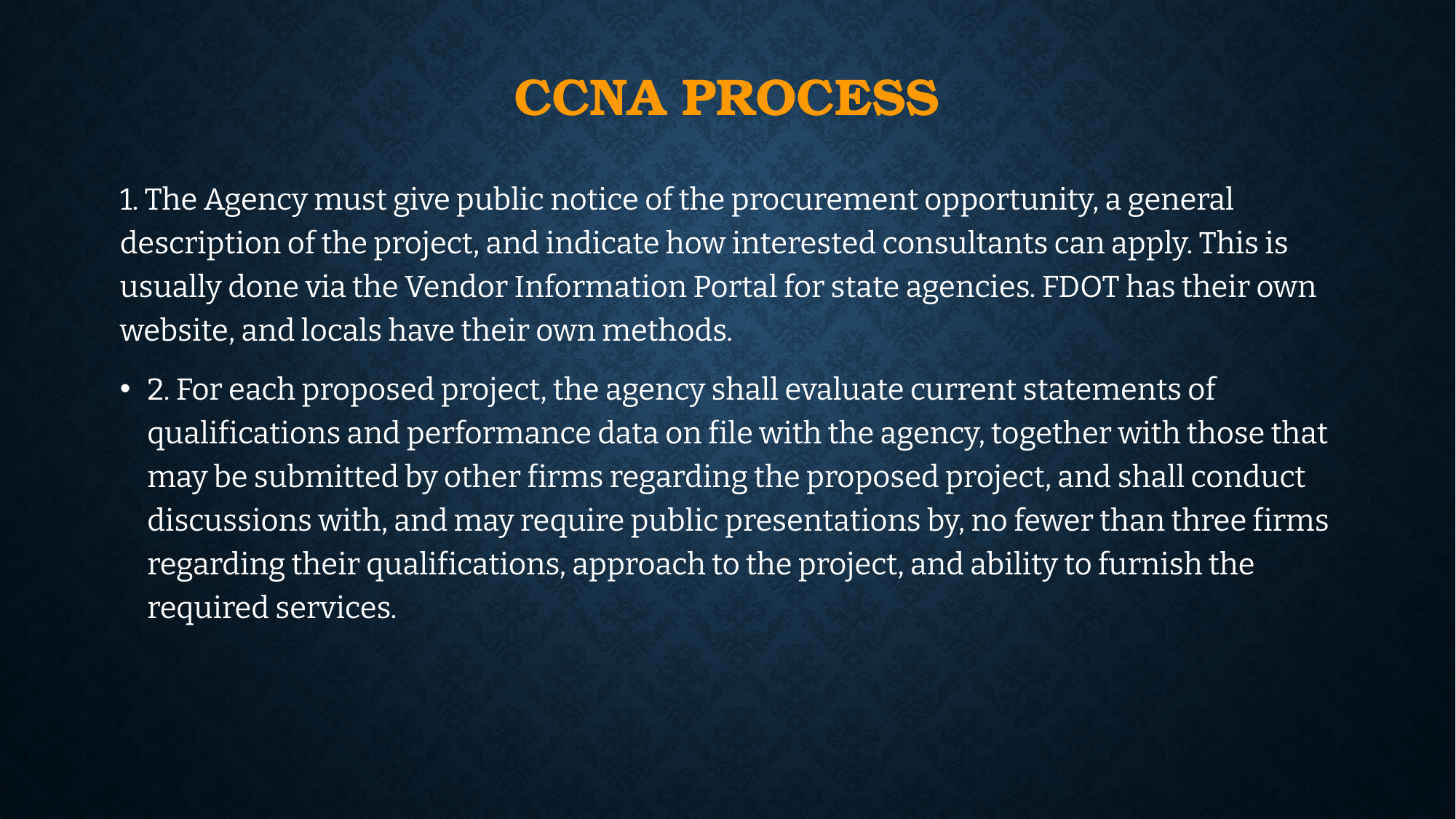

CCNA PROCESS
1. The Agency must give public notice of the procurement opportunity, a general description of the project, and indicate how interested consultants can apply. This is usually done via the Vendor Information Portal for state agencies. FDOT has their own website, and locals have their own methods.
2. For each proposed project, the agency shall evaluate current statements of qualifications and performance data on file with the agency, together with those that may be submitted by other firms regarding the proposed project, and shall conduct discussions with, and may require public presentations by, no fewer than three firms regarding their qualifications, approach to the project, and ability to furnish the required services.